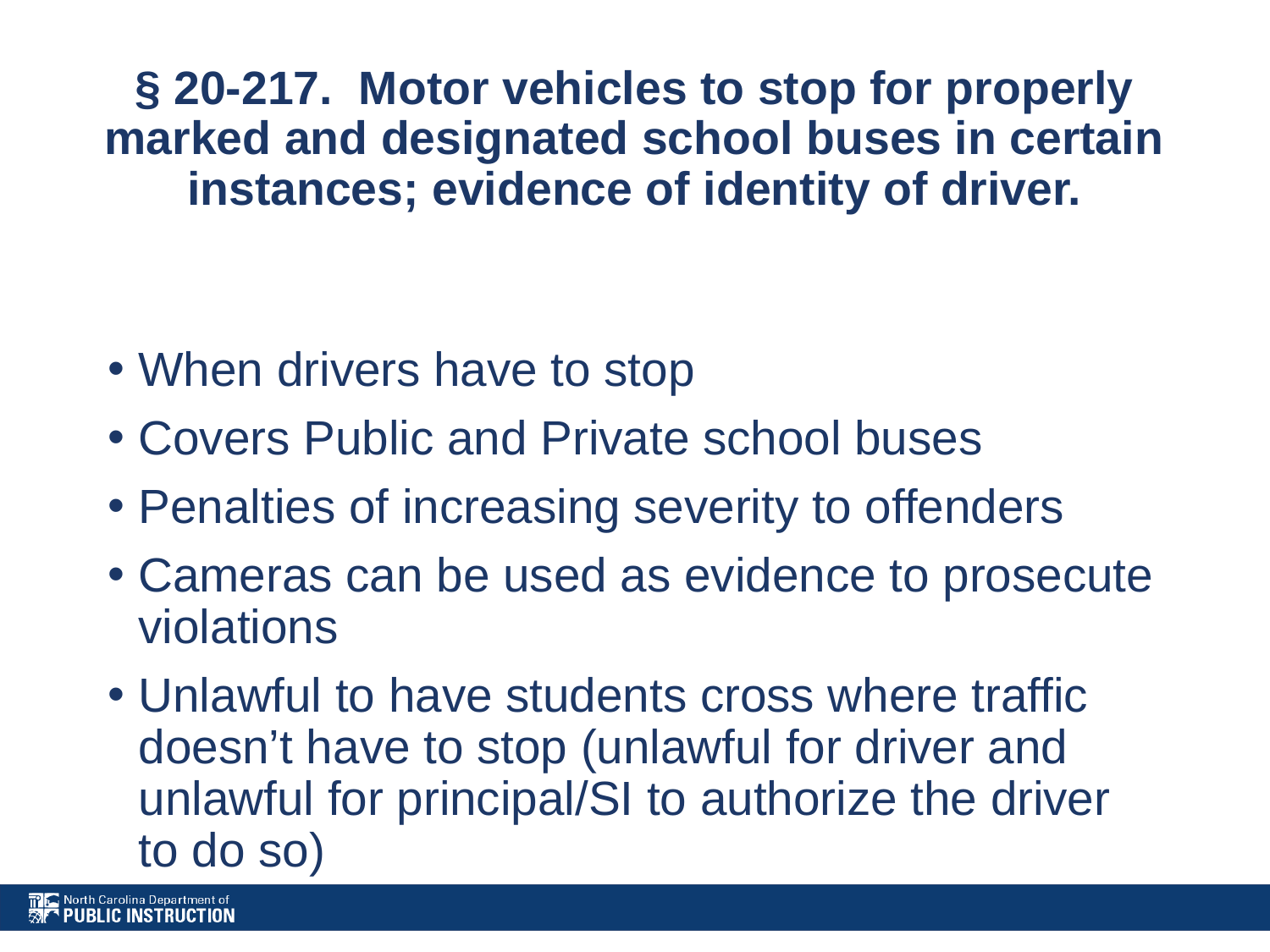

# § 20-217.  Motor vehicles to stop for properly marked and designated school buses in certain instances; evidence of identity of driver.
When drivers have to stop
Covers Public and Private school buses
Penalties of increasing severity to offenders
Cameras can be used as evidence to prosecute violations
Unlawful to have students cross where traffic doesn’t have to stop (unlawful for driver and unlawful for principal/SI to authorize the driver to do so)